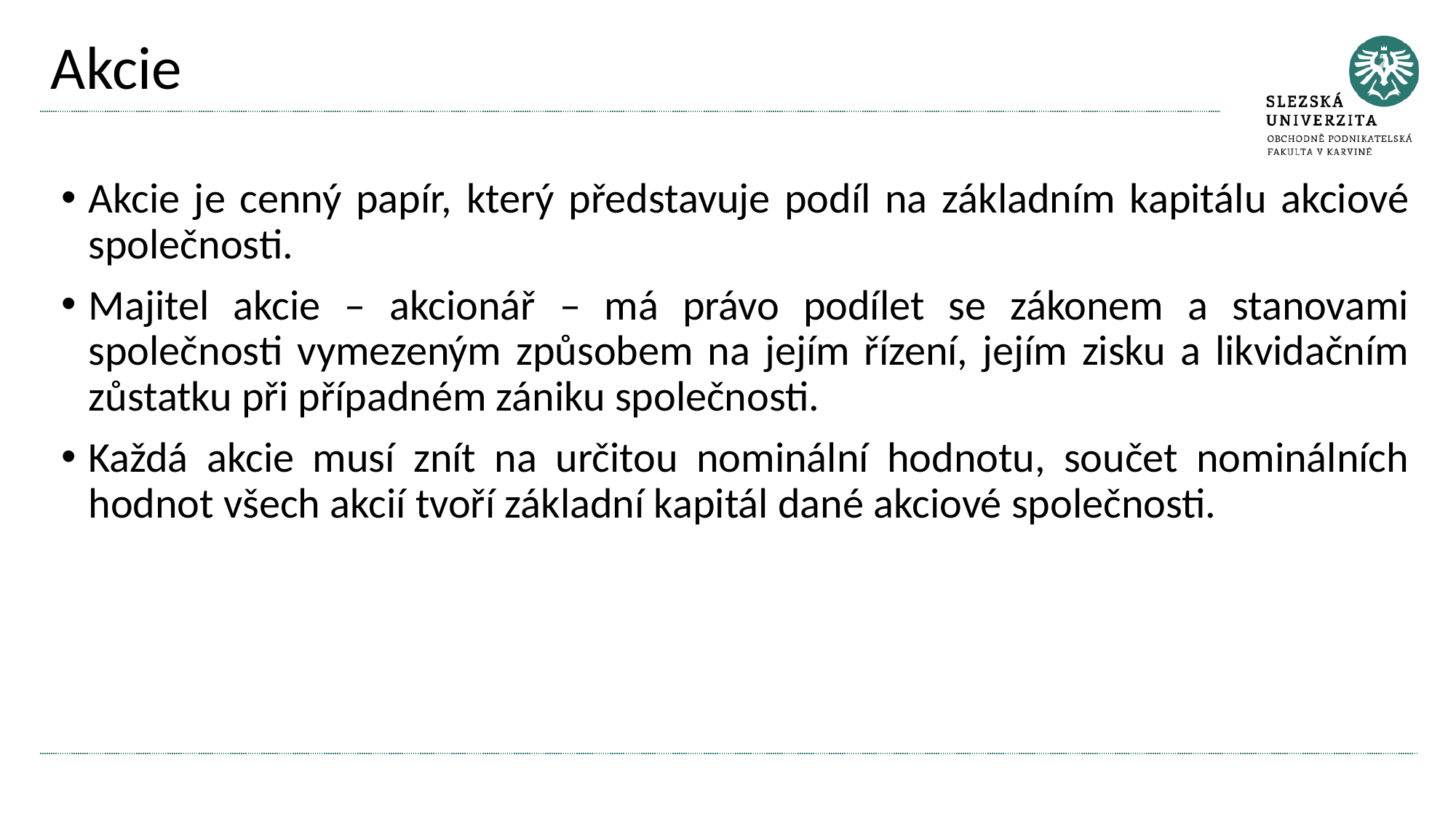

# Akcie
Akcie je cenný papír, který představuje podíl na základním kapitálu akciové společnosti.
Majitel akcie – akcionář – má právo podílet se zákonem a stanovami společnosti vymezeným způsobem na jejím řízení, jejím zisku a likvidačním zůstatku při případném zániku společnosti.
Každá akcie musí znít na určitou nominální hodnotu, součet nominálních hodnot všech akcií tvoří základní kapitál dané akciové společnosti.